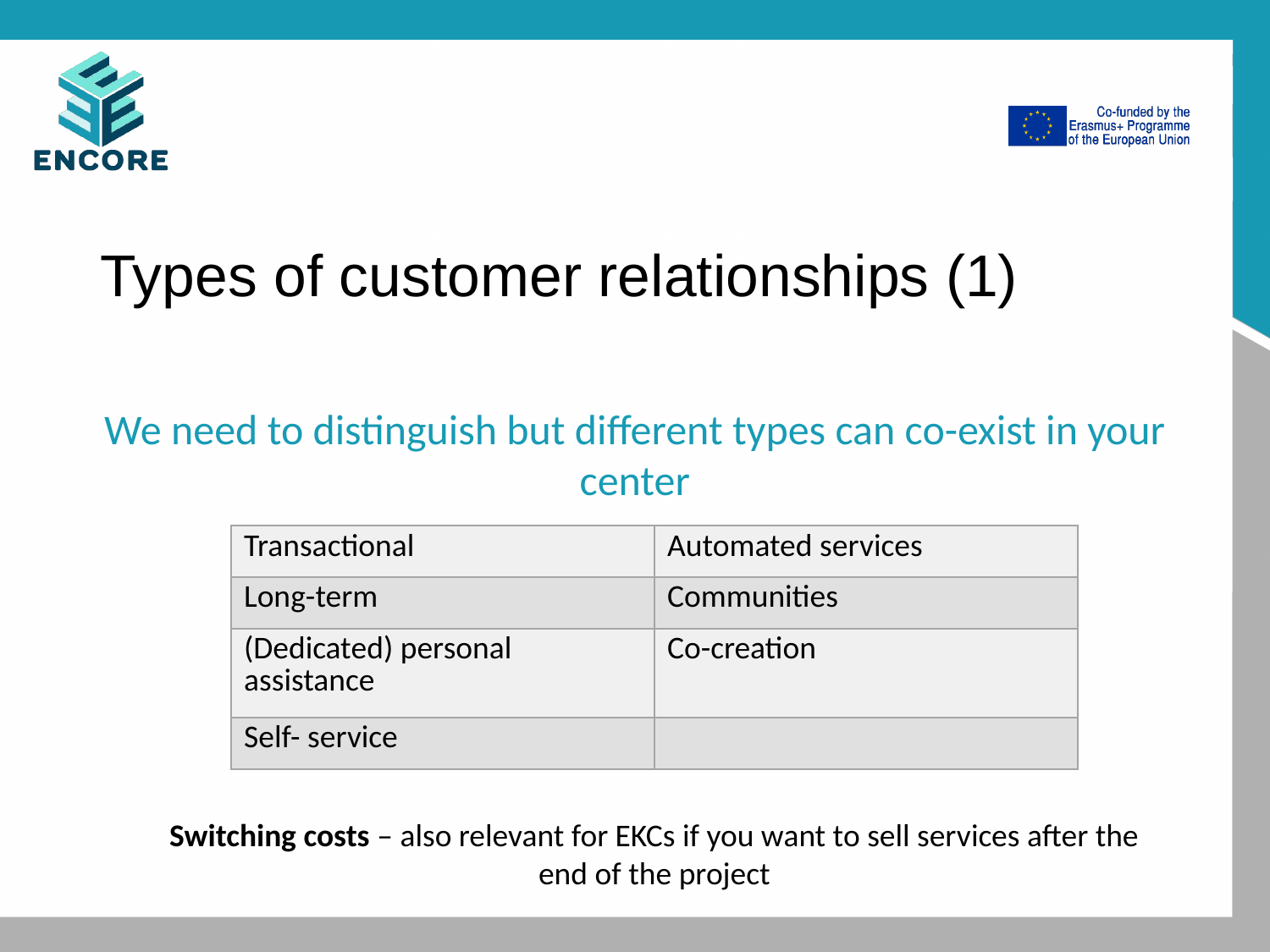

# Types of customer relationships (1)
We need to distinguish but different types can co-exist in your center

| Transactional | Automated services |
| --- | --- |
| Long-term | Communities |
| (Dedicated) personal assistance | Co-creation |
| Self- service |  |
Switching costs – also relevant for EKCs if you want to sell services after the end of the project